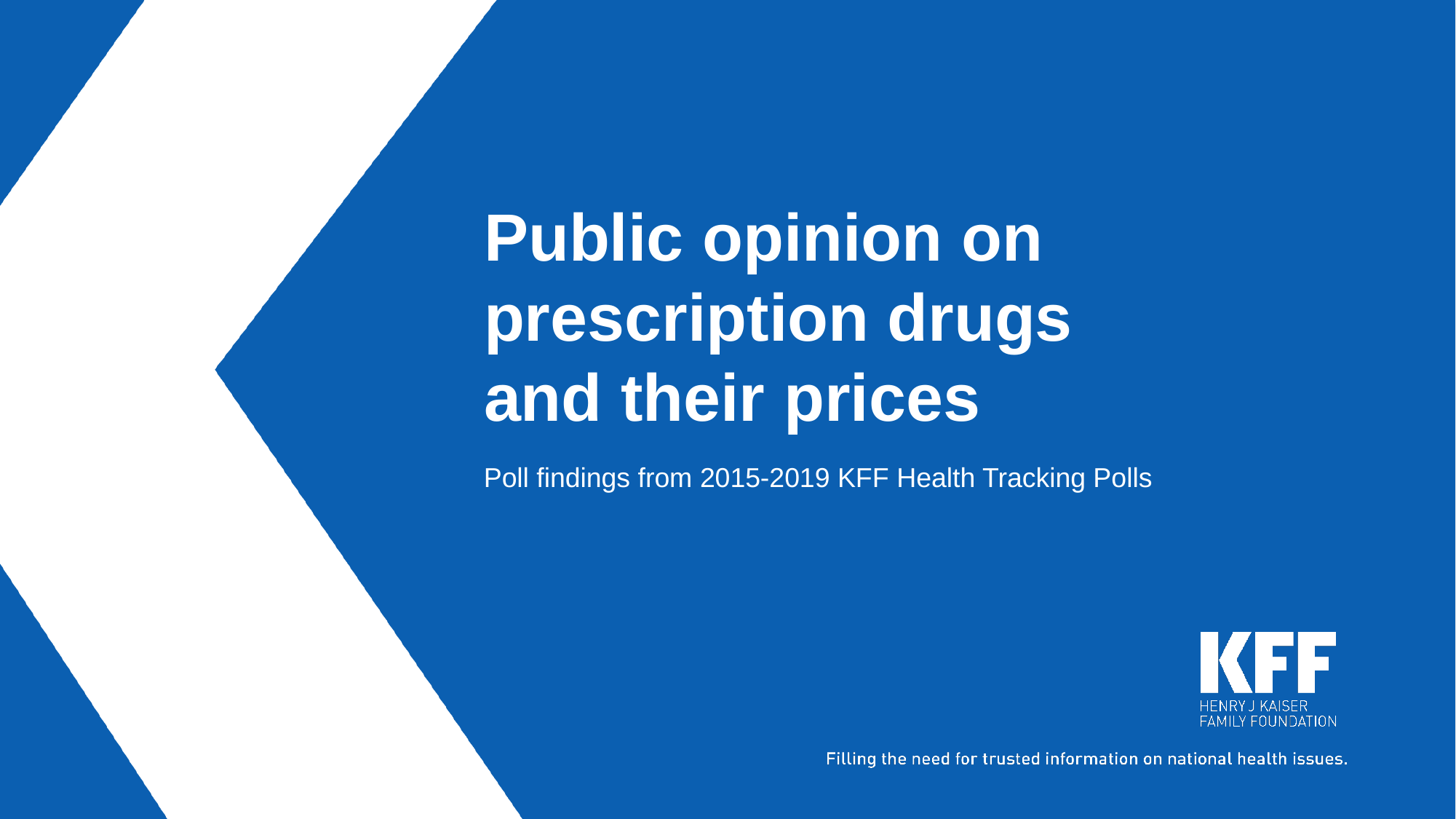

# Public opinion on prescription drugs and their prices
Poll findings from 2015-2019 KFF Health Tracking Polls